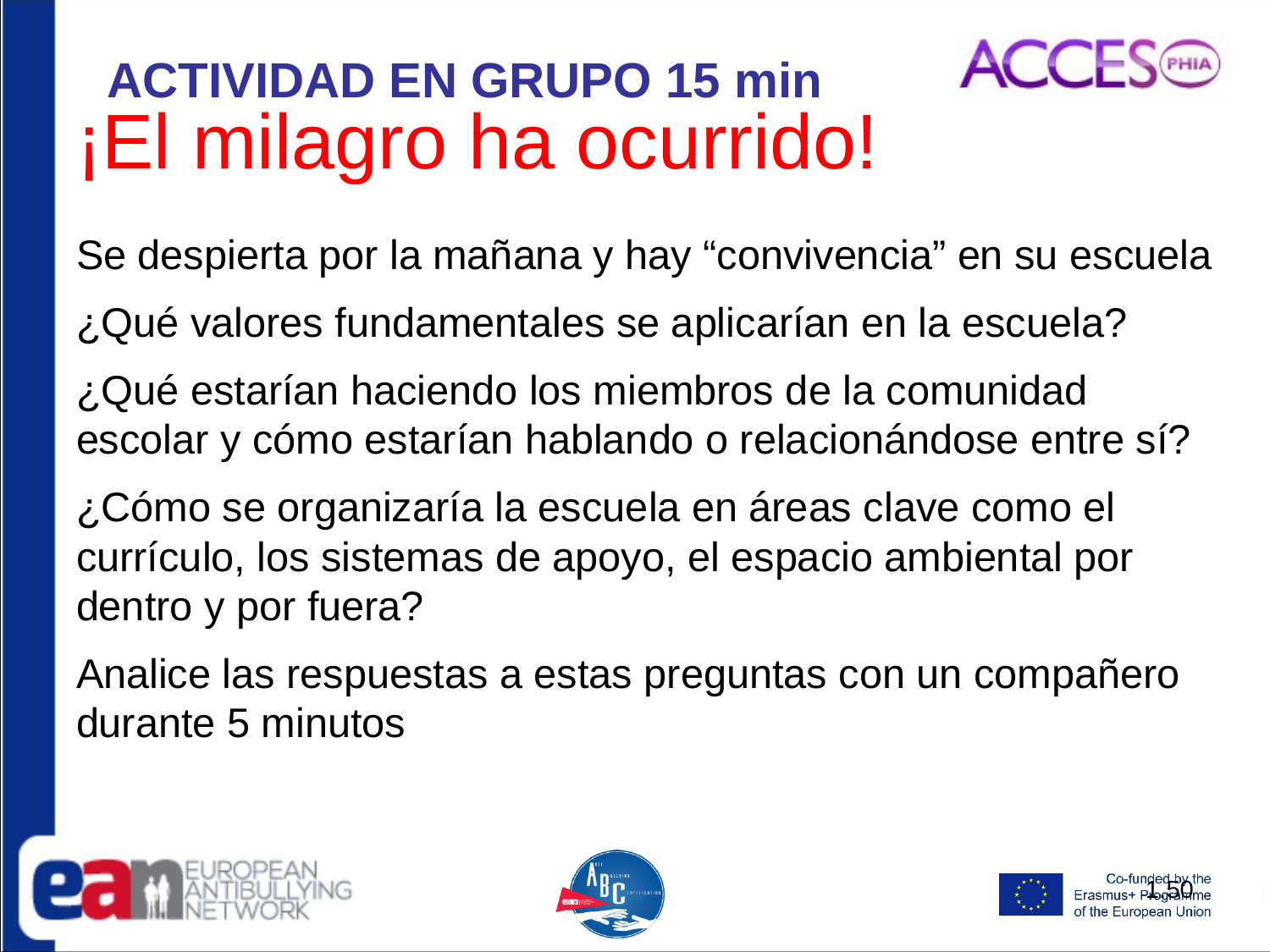

ACTIVIDAD EN GRUPO 15 min

# ¡El milagro ha ocurrido!

Se despierta por la mañana y hay “convivencia” en su escuela
¿Qué valores fundamentales se aplicarían en la escuela?
¿Qué estarían haciendo los miembros de la comunidad escolar y cómo estarían hablando o relacionándose entre sí?
¿Cómo se organizaría la escuela en áreas clave como el currículo, los sistemas de apoyo, el espacio ambiental por dentro y por fuera?
Analice las respuestas a estas preguntas con un compañero durante 5 minutos

1.50